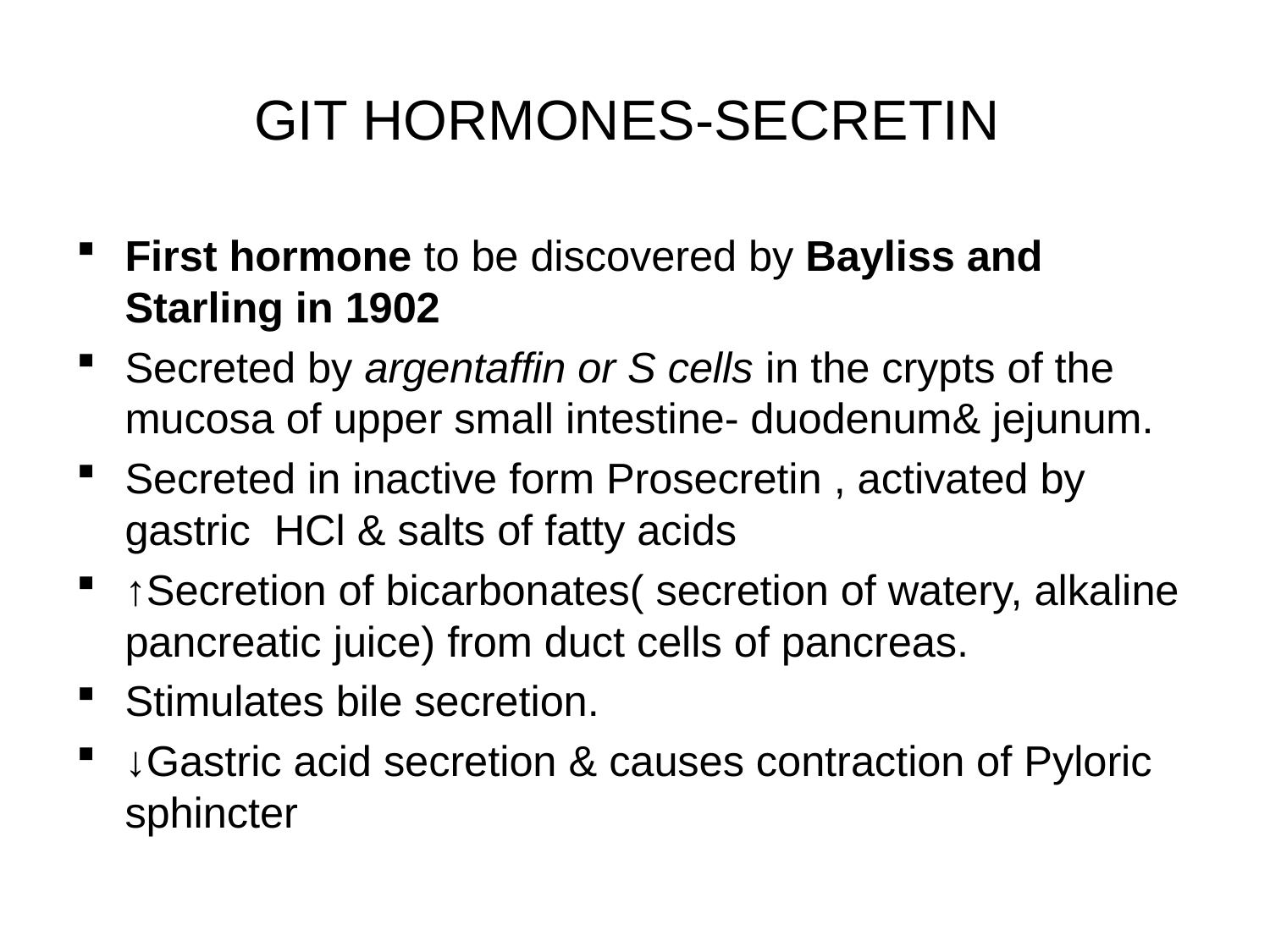

# GIT HORMONES-SECRETIN
First hormone to be discovered by Bayliss and Starling in 1902
Secreted by argentaffin or S cells in the crypts of the mucosa of upper small intestine- duodenum& jejunum.
Secreted in inactive form Prosecretin , activated by  gastric  HCl & salts of fatty acids
↑Secretion of bicarbonates( secretion of watery, alkaline pancreatic juice) from duct cells of pancreas.
Stimulates bile secretion.
↓Gastric acid secretion & causes contraction of Pyloric sphincter